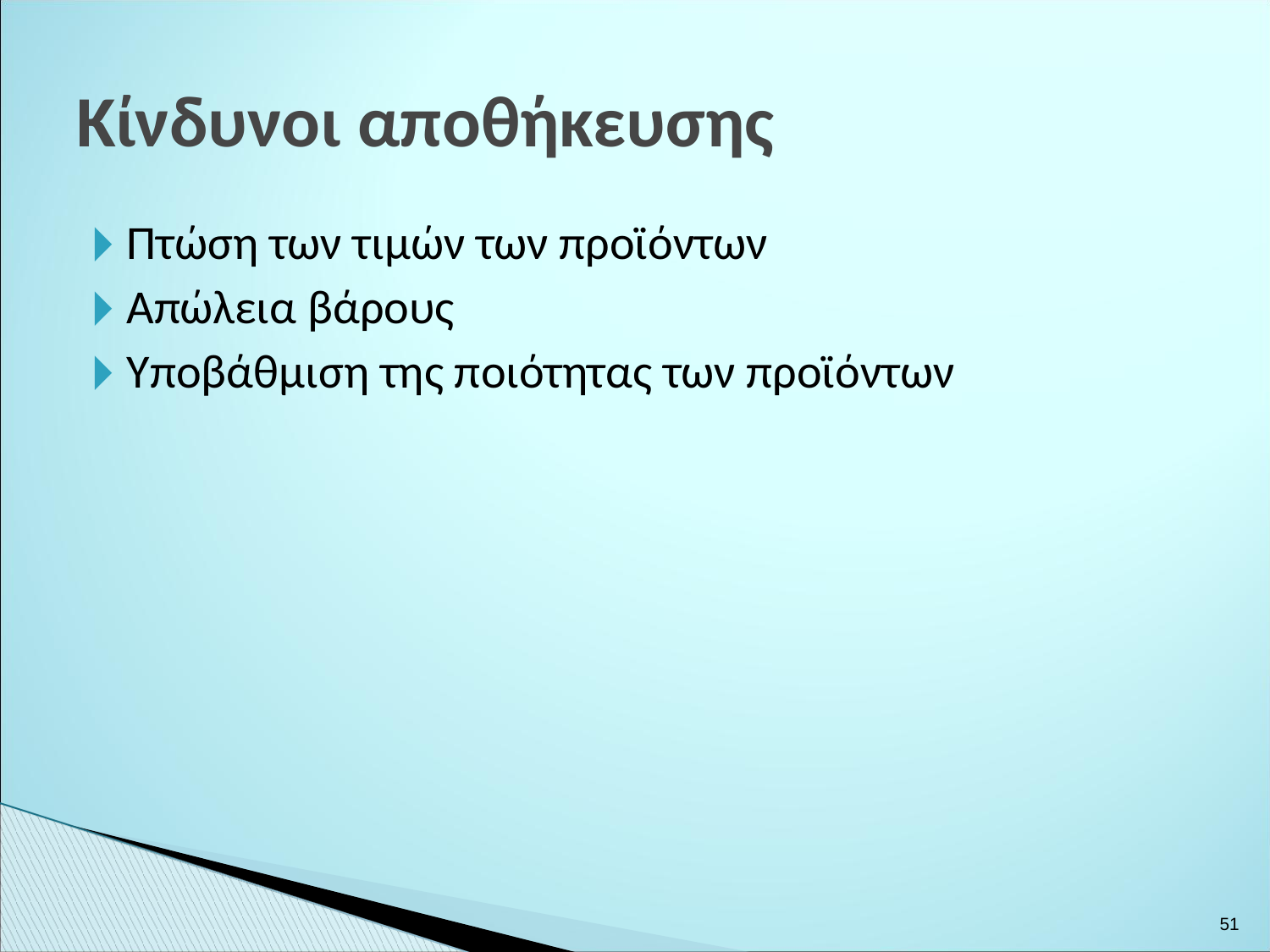

Κίνδυνοι αποθήκευσης
Πτώση των τιμών των προϊόντων
Απώλεια βάρους
Υποβάθμιση της ποιότητας των προϊόντων
51